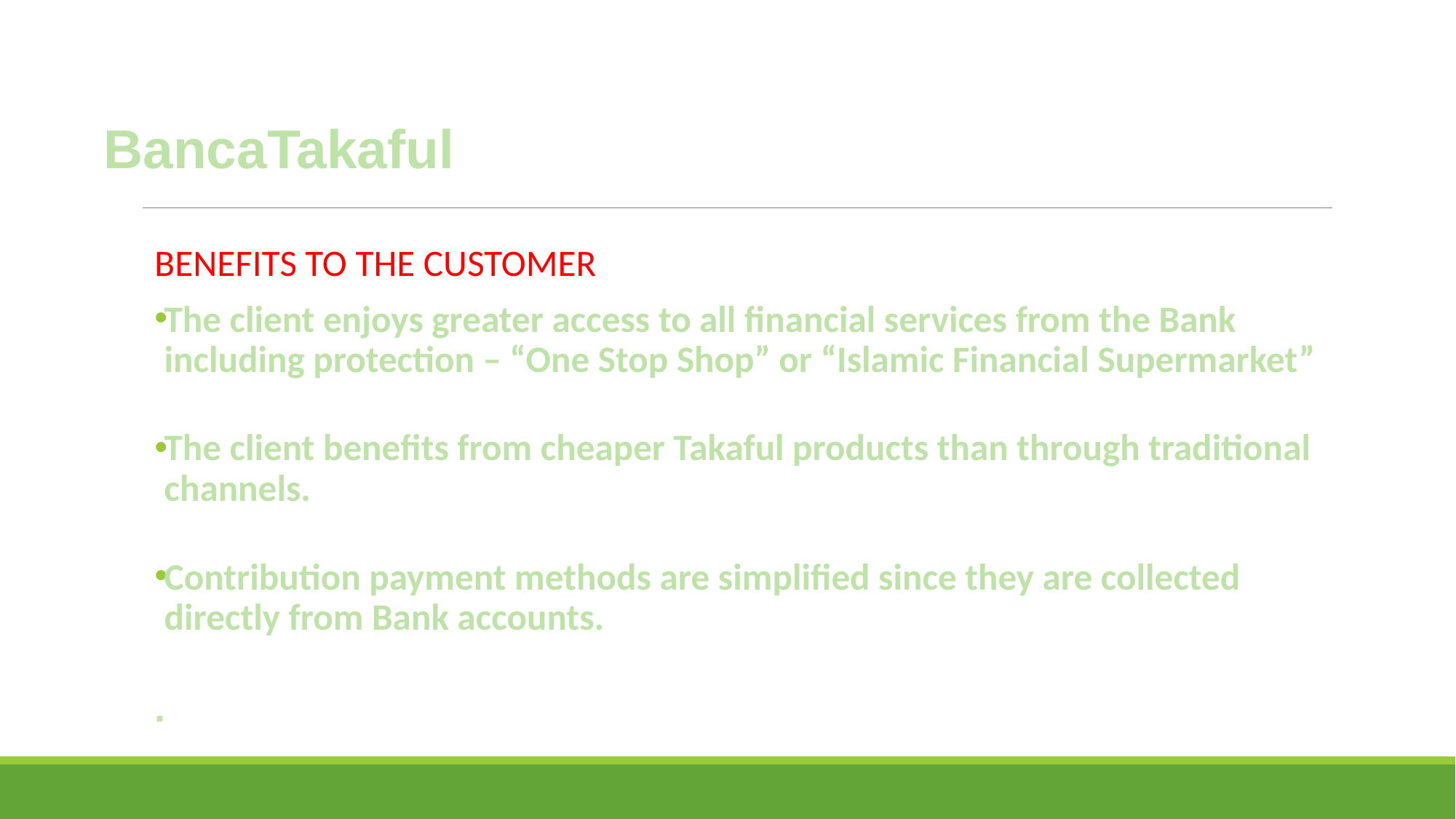

BancaTakaful
BENEFITS TO THE CUSTOMER

The client enjoys greater access to all financial services from the Bank including protection – “One Stop Shop” or “Islamic Financial Supermarket”

The client benefits from cheaper Takaful products than through traditional channels.

Contribution payment methods are simplified since they are collected directly from Bank accounts.

.